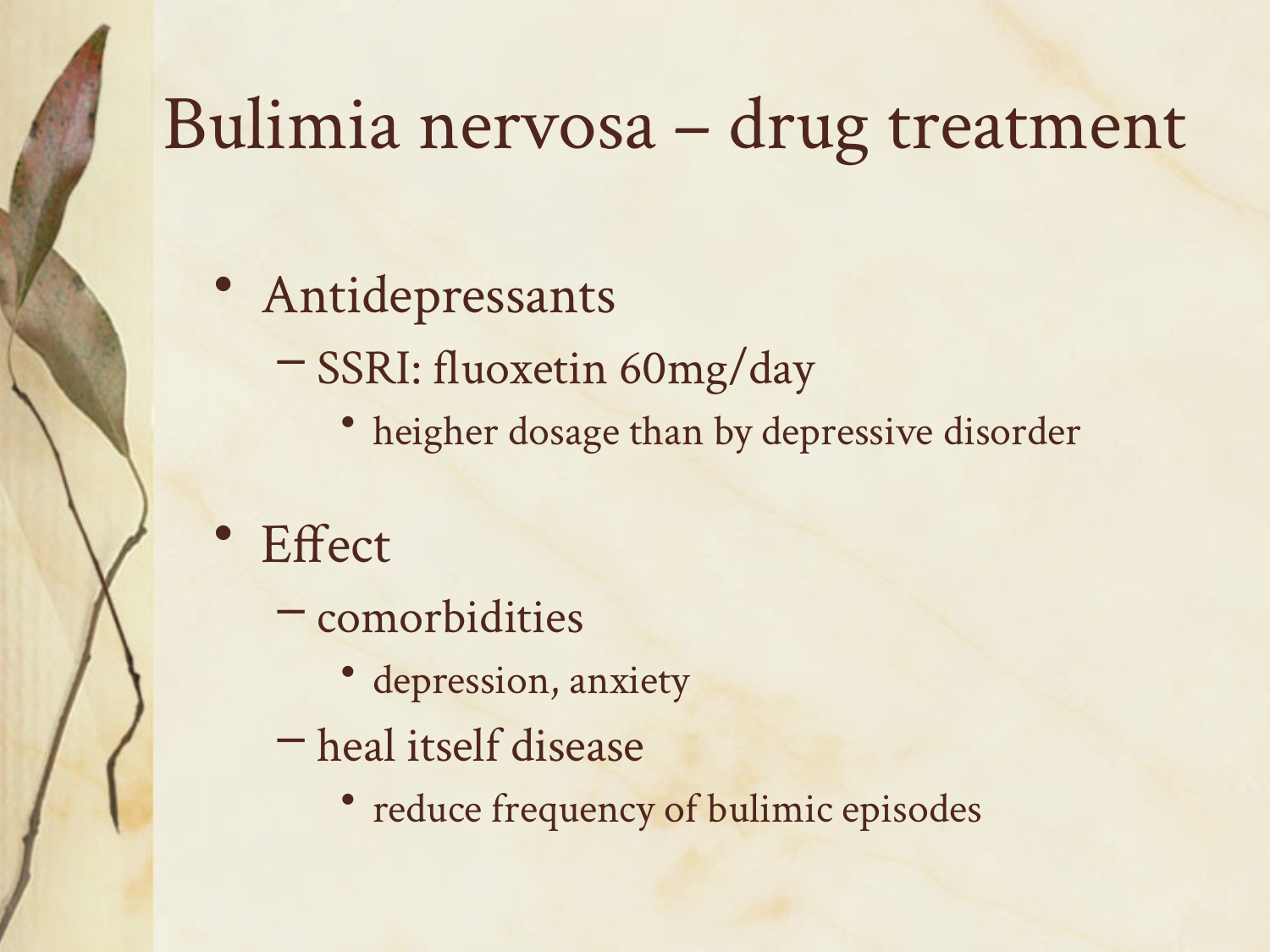

# Bulimia nervosa – drug treatment

Antidepressants
SSRI: fluoxetin 60mg/day
heigher dosage than by depressive disorder

Effect
comorbidities
depression, anxiety
heal itself disease
reduce frequency of bulimic episodes